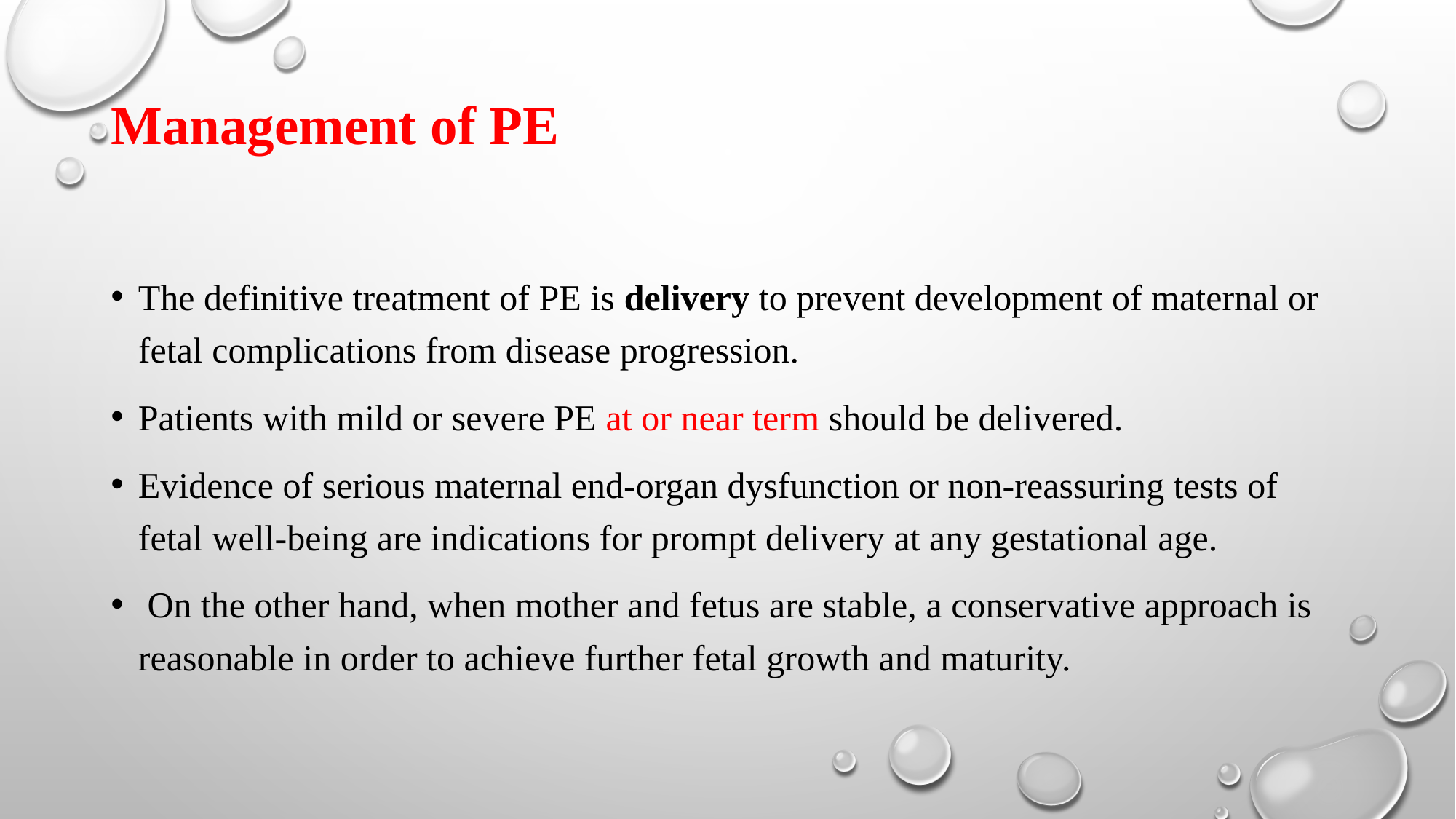

# Management of PE

The definitive treatment of PE is delivery to prevent development of maternal or fetal complications from disease progression.
Patients with mild or severe PE at or near term should be delivered.
Evidence of serious maternal end-organ dysfunction or non-reassuring tests of fetal well-being are indications for prompt delivery at any gestational age.
 On the other hand, when mother and fetus are stable, a conservative approach is reasonable in order to achieve further fetal growth and maturity.